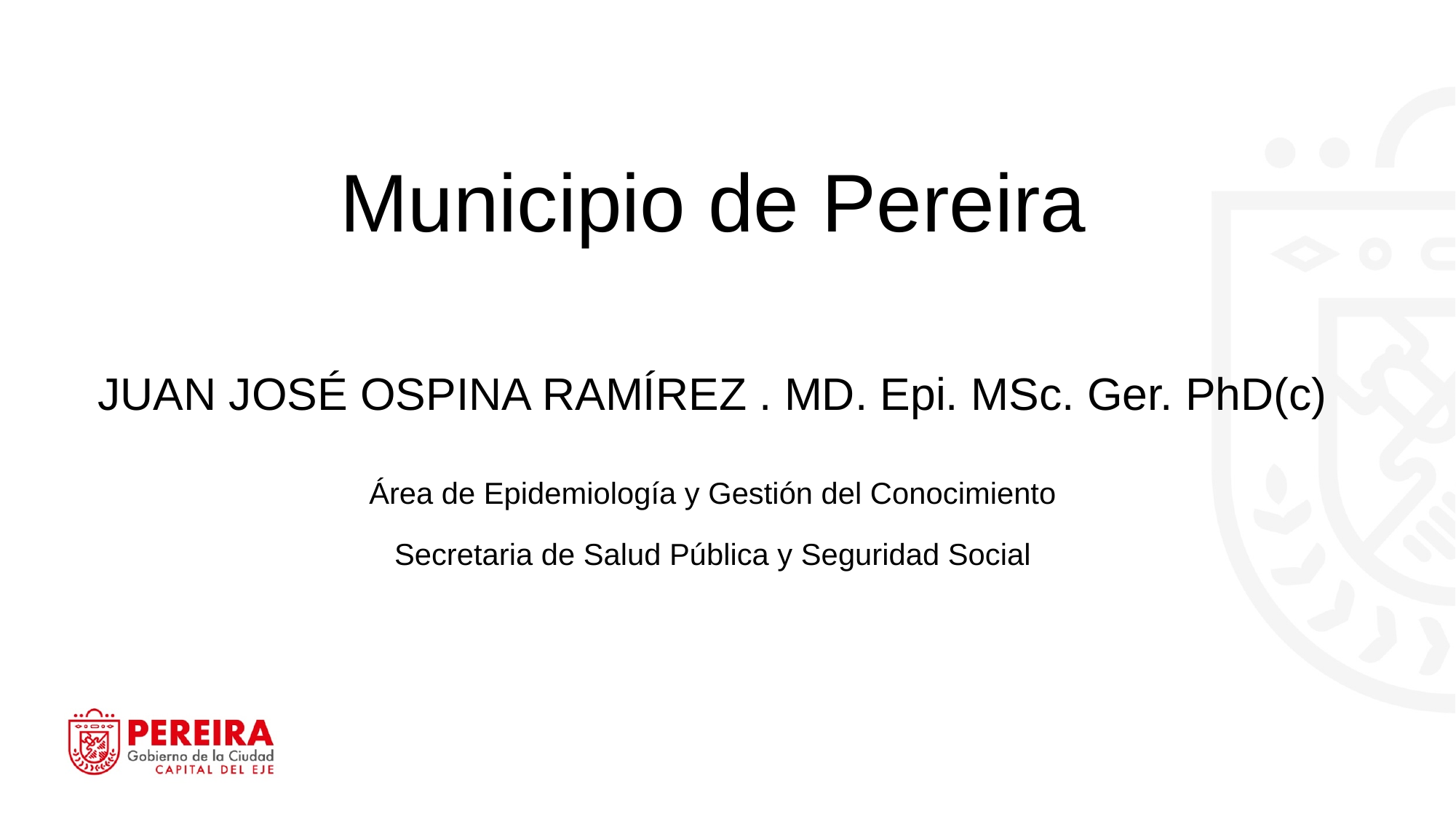

Municipio de Pereira

JUAN JOSÉ OSPINA RAMÍREZ . MD. Epi. MSc. Ger. PhD(c)

Área de Epidemiología y Gestión del Conocimiento

Secretaria de Salud Pública y Seguridad Social